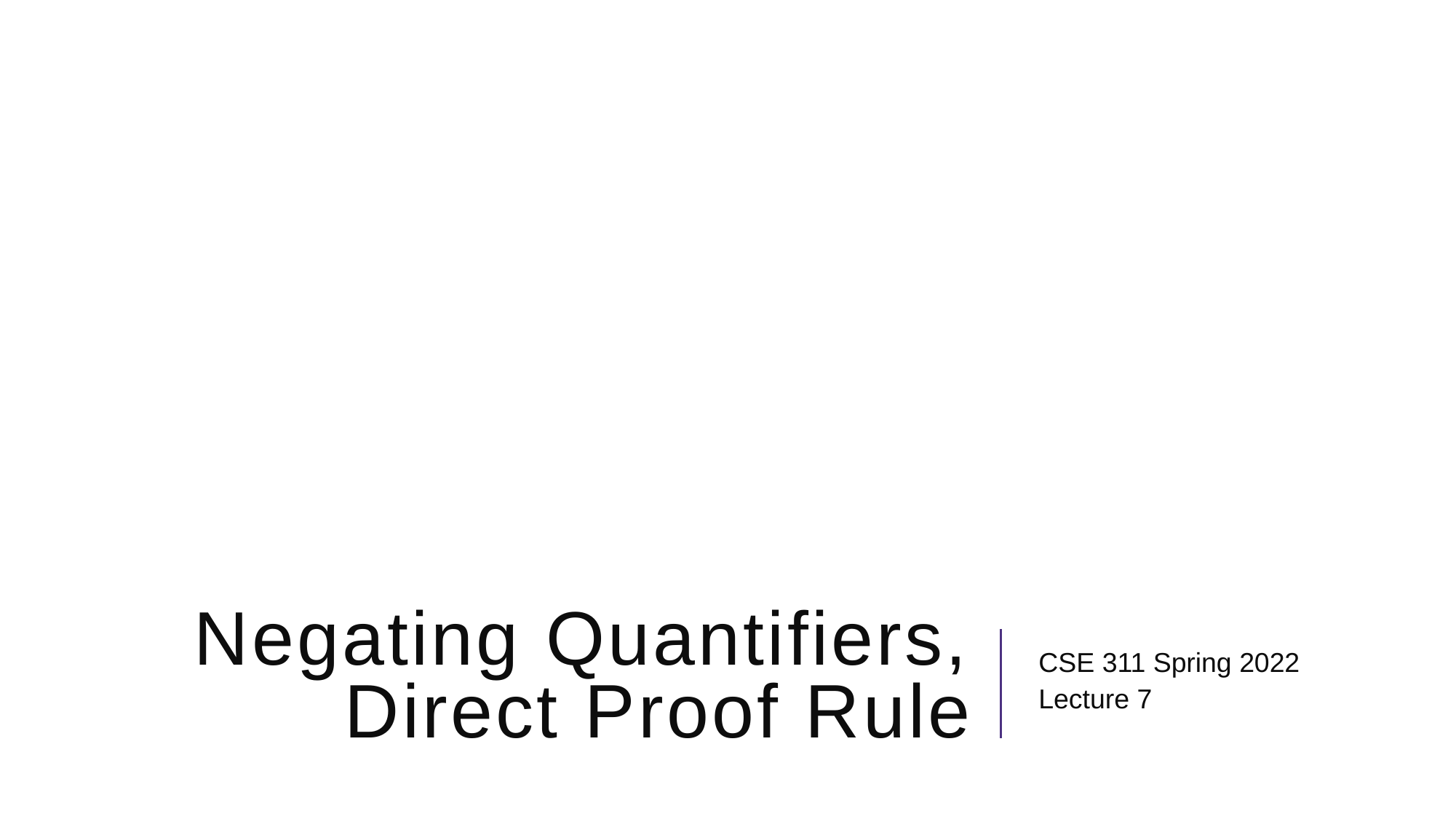

# Negating Quantifiers, Direct Proof Rule
CSE 311 Spring 2022
Lecture 7